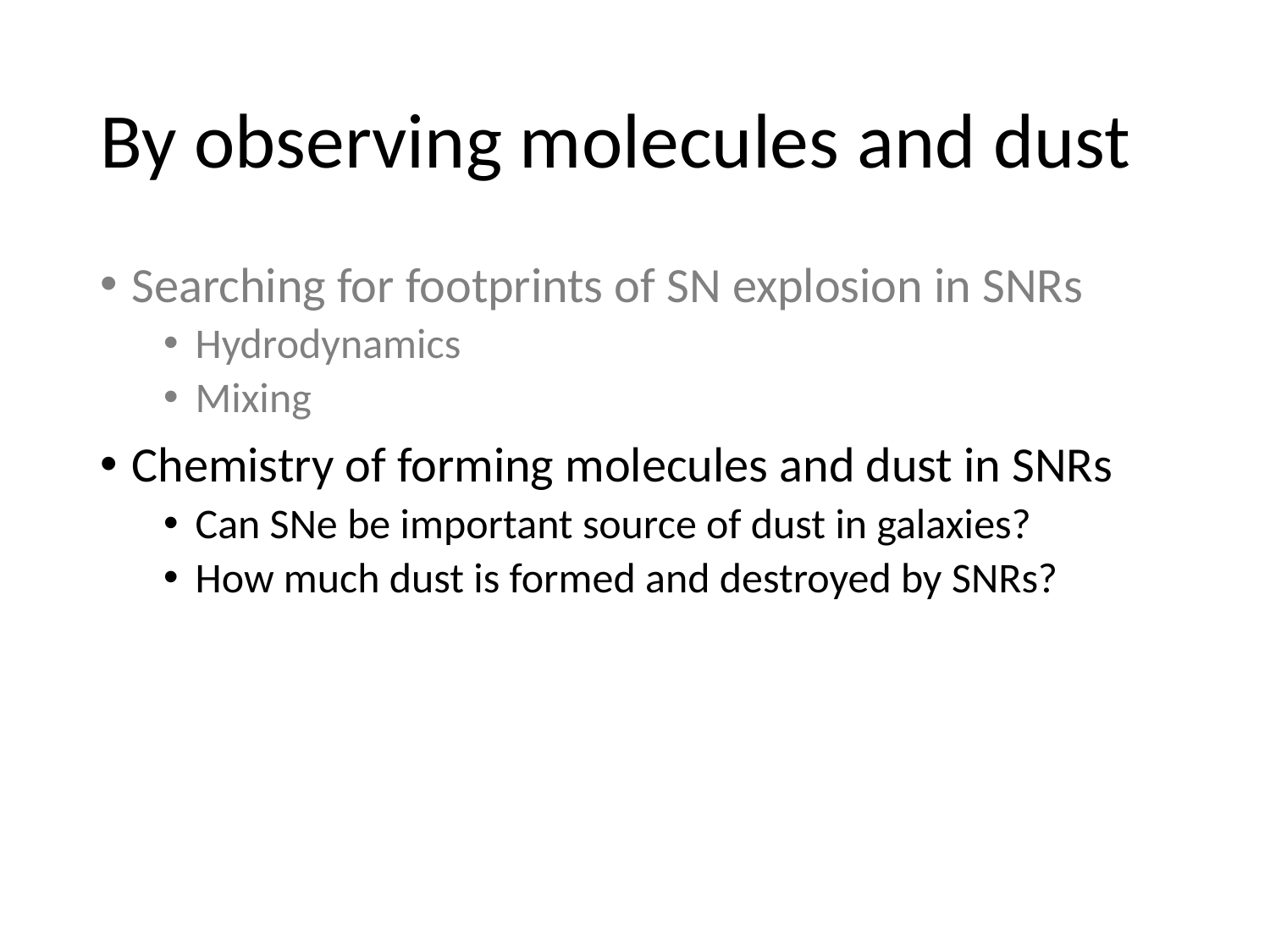

# By observing molecules and dust
Searching for footprints of SN explosion in SNRs
Hydrodynamics
Mixing
Chemistry of forming molecules and dust in SNRs
Can SNe be important source of dust in galaxies?
How much dust is formed and destroyed by SNRs?